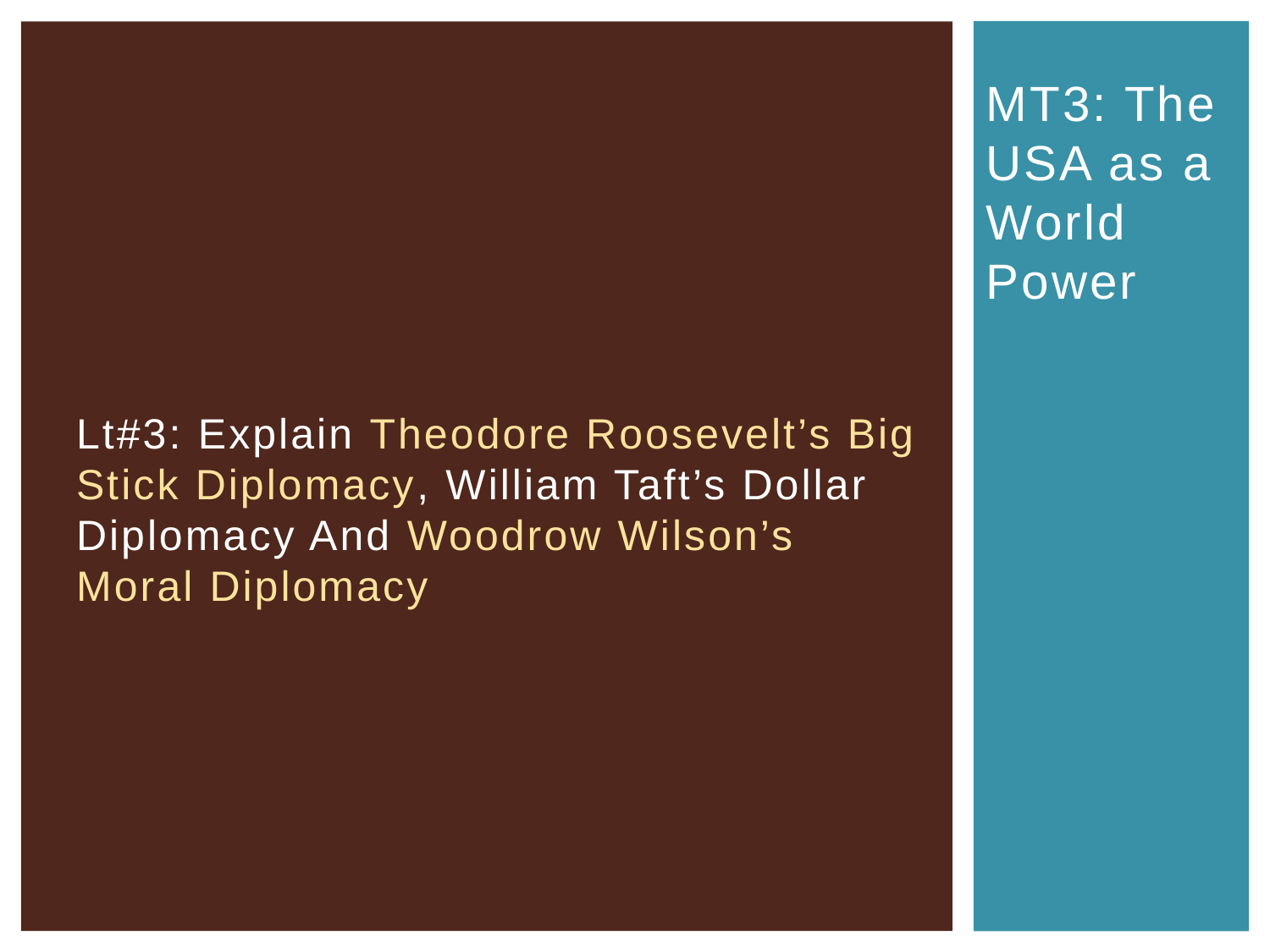

MT3: The USA as a World Power
# Lt#3: Explain Theodore Roosevelt’s Big Stick Diplomacy, William Taft’s Dollar Diplomacy And Woodrow Wilson’s Moral Diplomacy